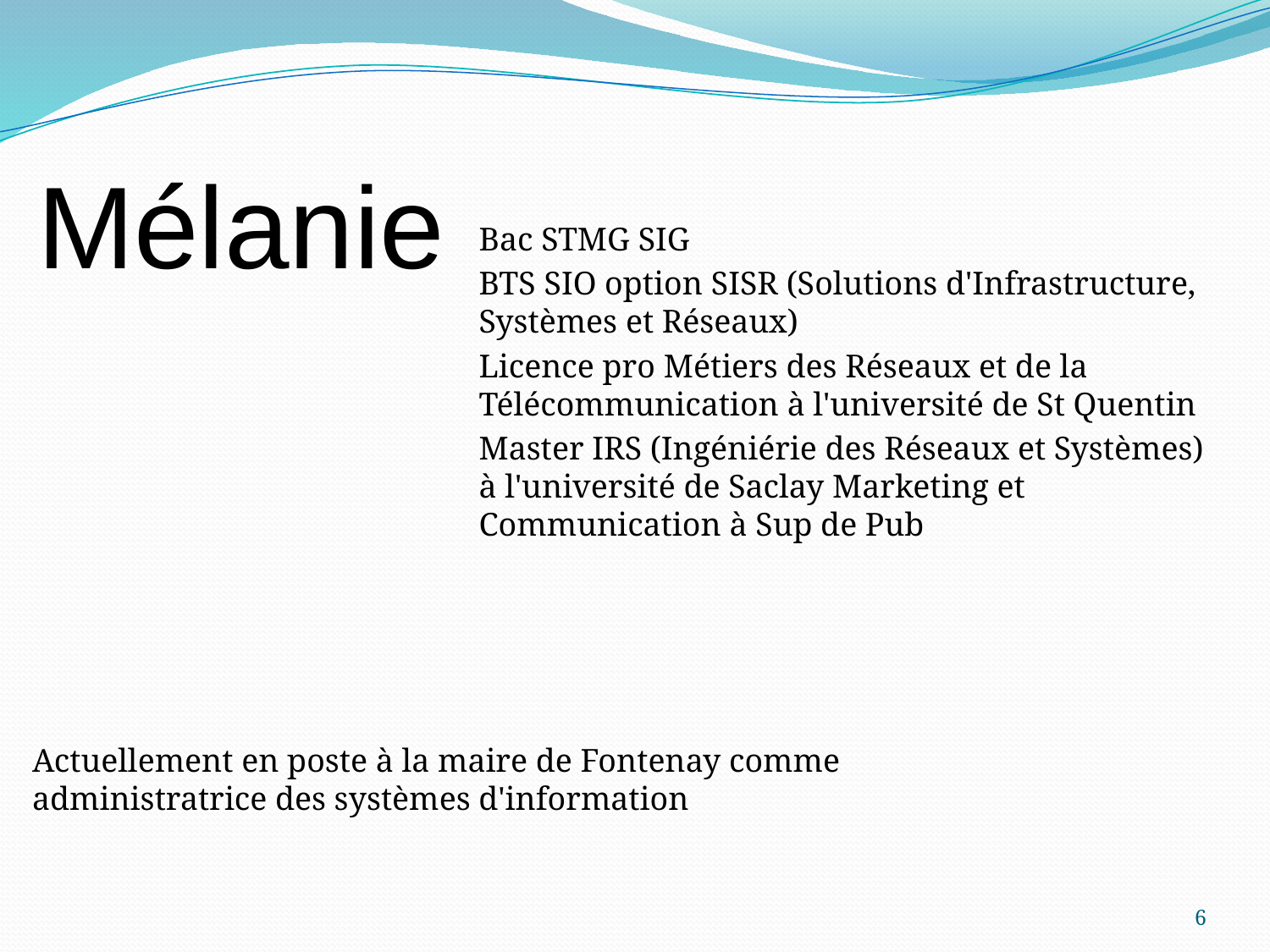

Bac STMG SIG
​BTS SIO option SISR (Solutions d'Infrastructure, Systèmes et Réseaux)
Licence pro Métiers des Réseaux et de la Télécommunication à l'université de St Quentin
Master IRS (Ingéniérie des Réseaux et Systèmes) à l'université de Saclay Marketing et Communication à Sup de Pub
Mélanie
​Actuellement en poste à la maire de Fontenay comme administratrice des systèmes d'information

6